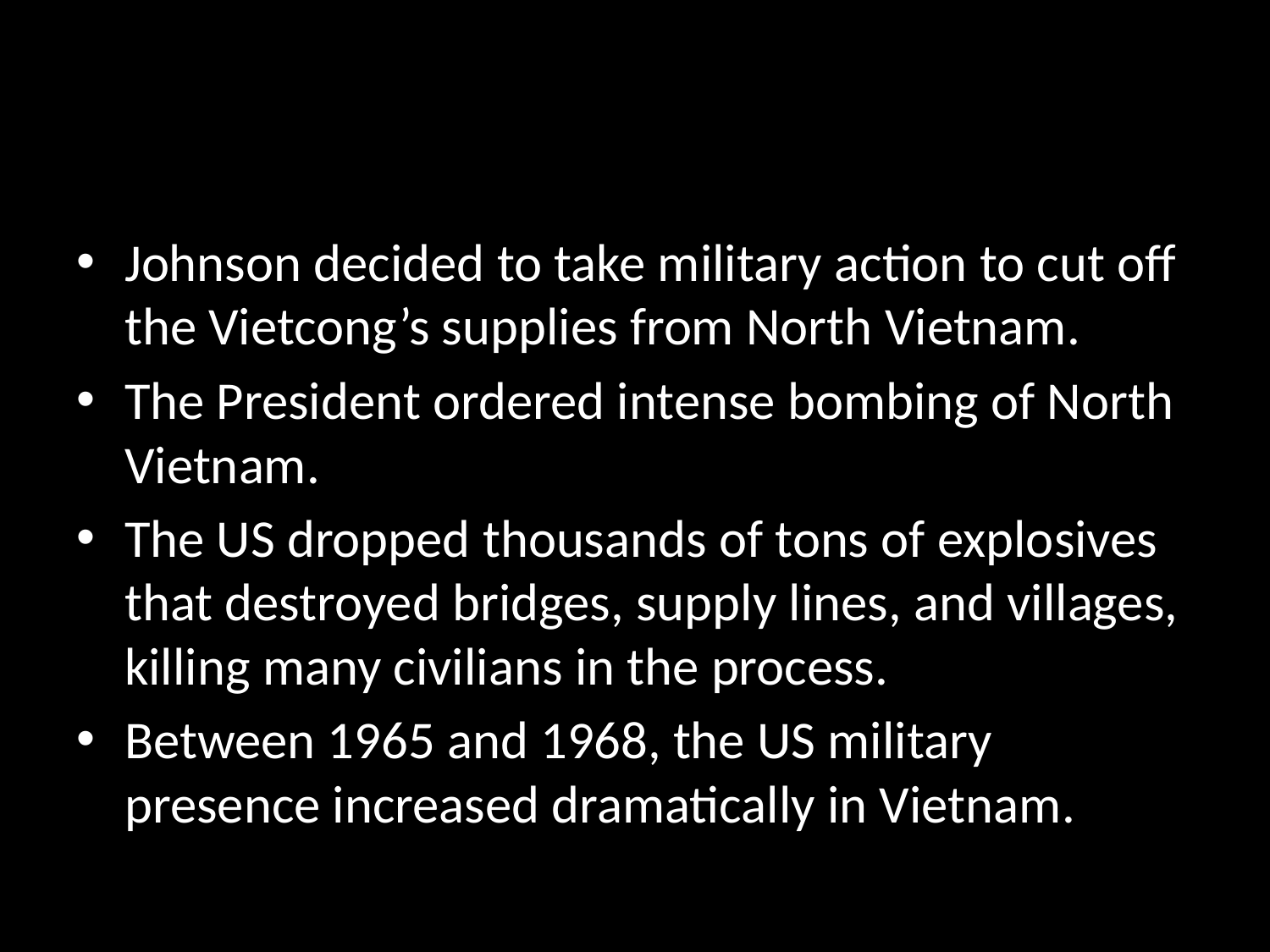

#
Johnson decided to take military action to cut off the Vietcong’s supplies from North Vietnam.
The President ordered intense bombing of North Vietnam.
The US dropped thousands of tons of explosives that destroyed bridges, supply lines, and villages, killing many civilians in the process.
Between 1965 and 1968, the US military presence increased dramatically in Vietnam.